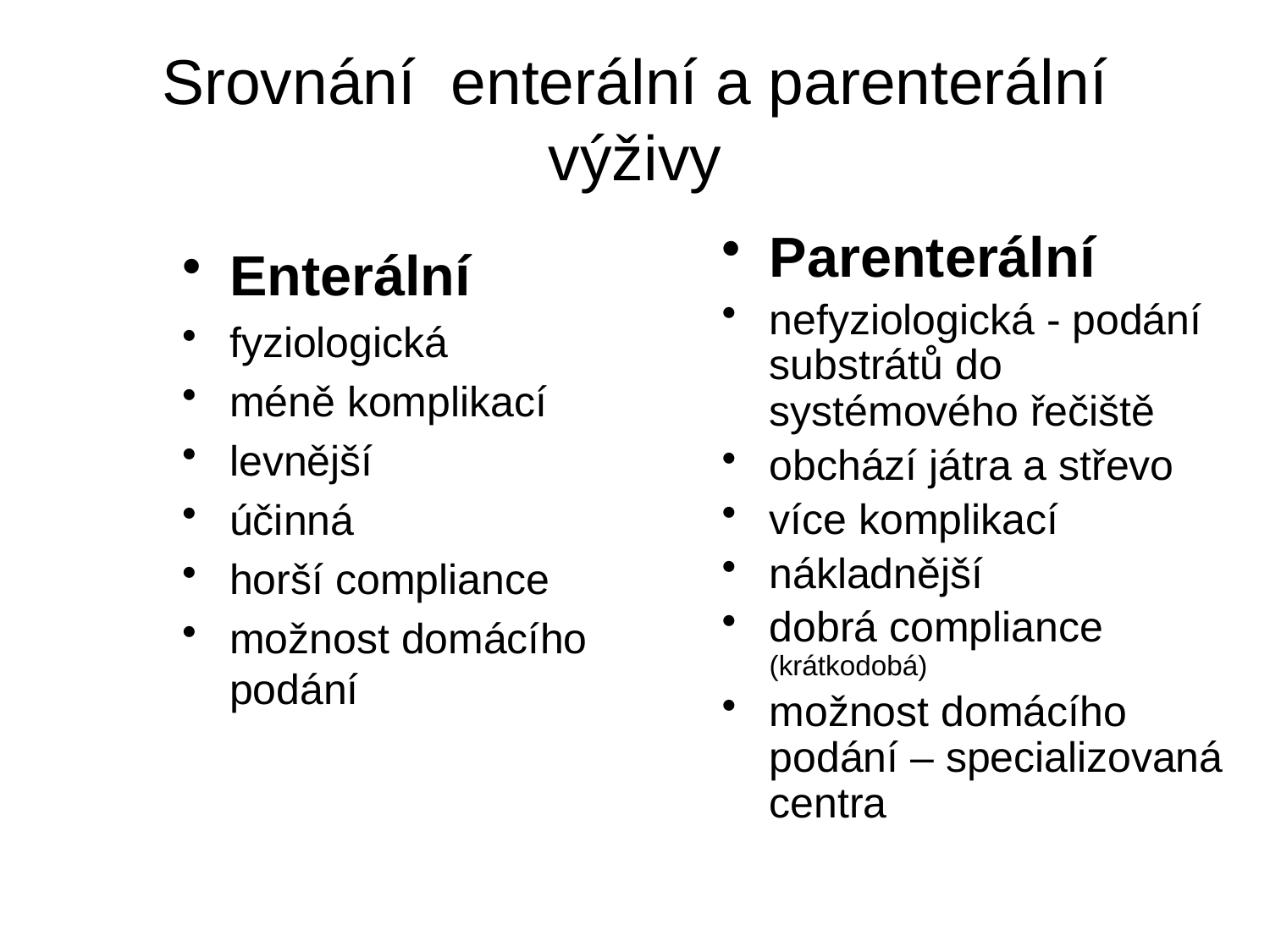

# Srovnání  enterální a parenterální výživy
Parenterální
nefyziologická - podání substrátů do systémového řečiště
obchází játra a střevo
více komplikací
nákladnější
dobrá compliance (krátkodobá)
možnost domácího podání – specializovaná centra

Enterální
fyziologická
méně komplikací
levnější
účinná
horší compliance
možnost domácího podání